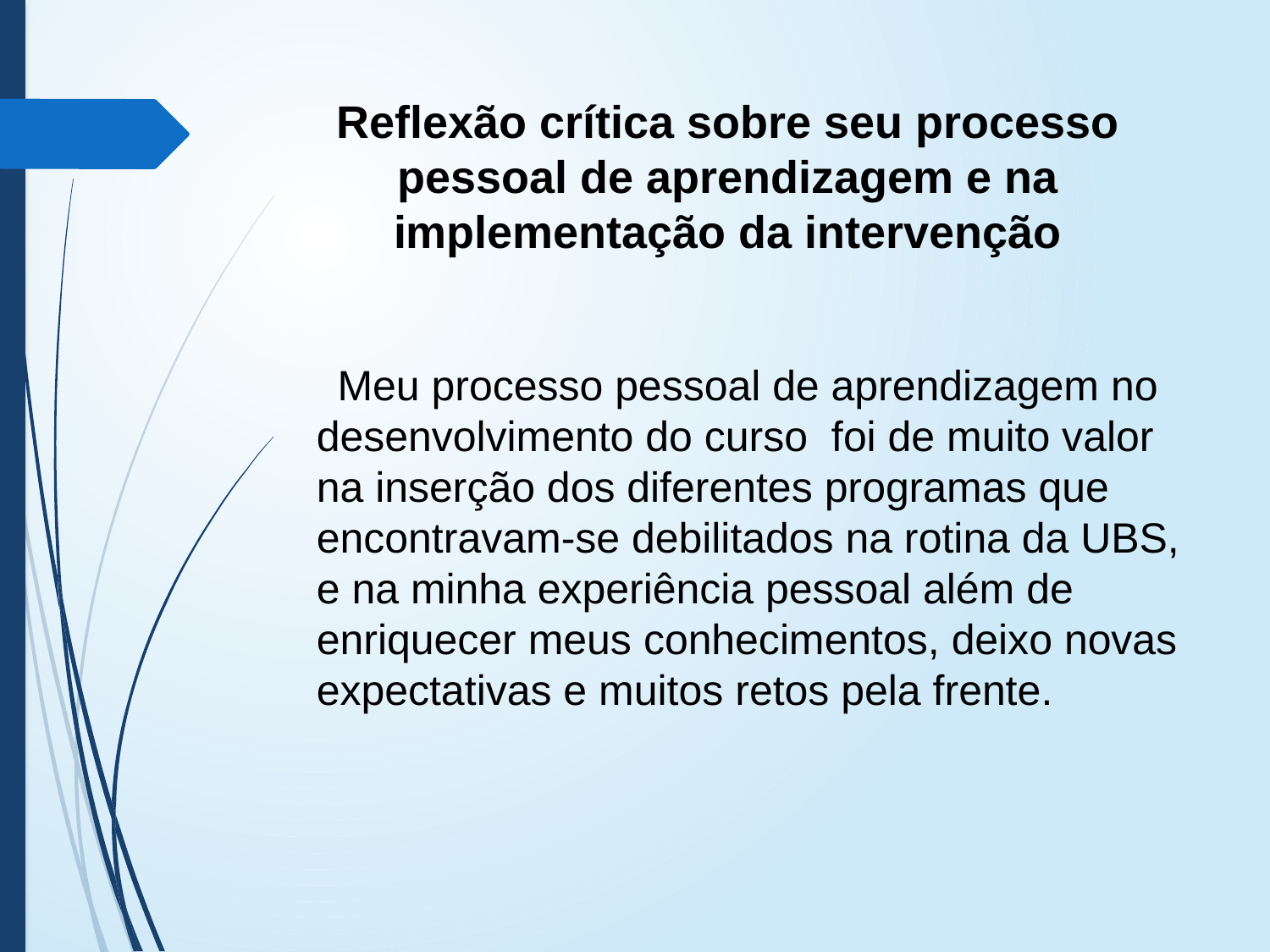

# Reflexão crítica sobre seu processo pessoal de aprendizagem e na implementação da intervenção

  Meu processo pessoal de aprendizagem no desenvolvimento do curso  foi de muito valor na inserção dos diferentes programas que encontravam-se debilitados na rotina da UBS, e na minha experiência pessoal além de enriquecer meus conhecimentos, deixo novas expectativas e muitos retos pela frente.